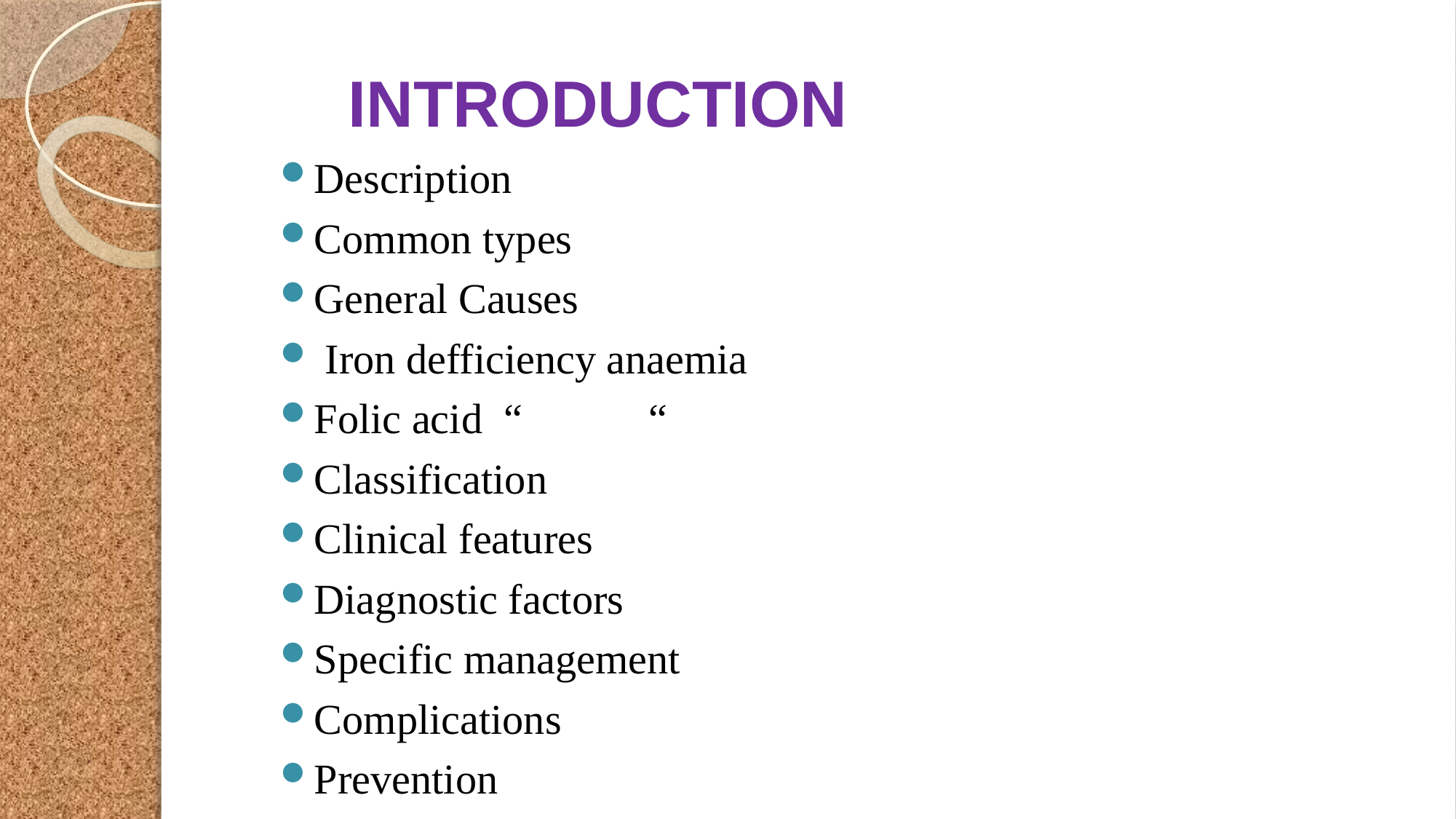

# INTRODUCTION
Description
Common types
General Causes
 Iron defficiency anaemia
Folic acid  “            “
Classification
Clinical features
Diagnostic factors
Specific management
Complications
Prevention